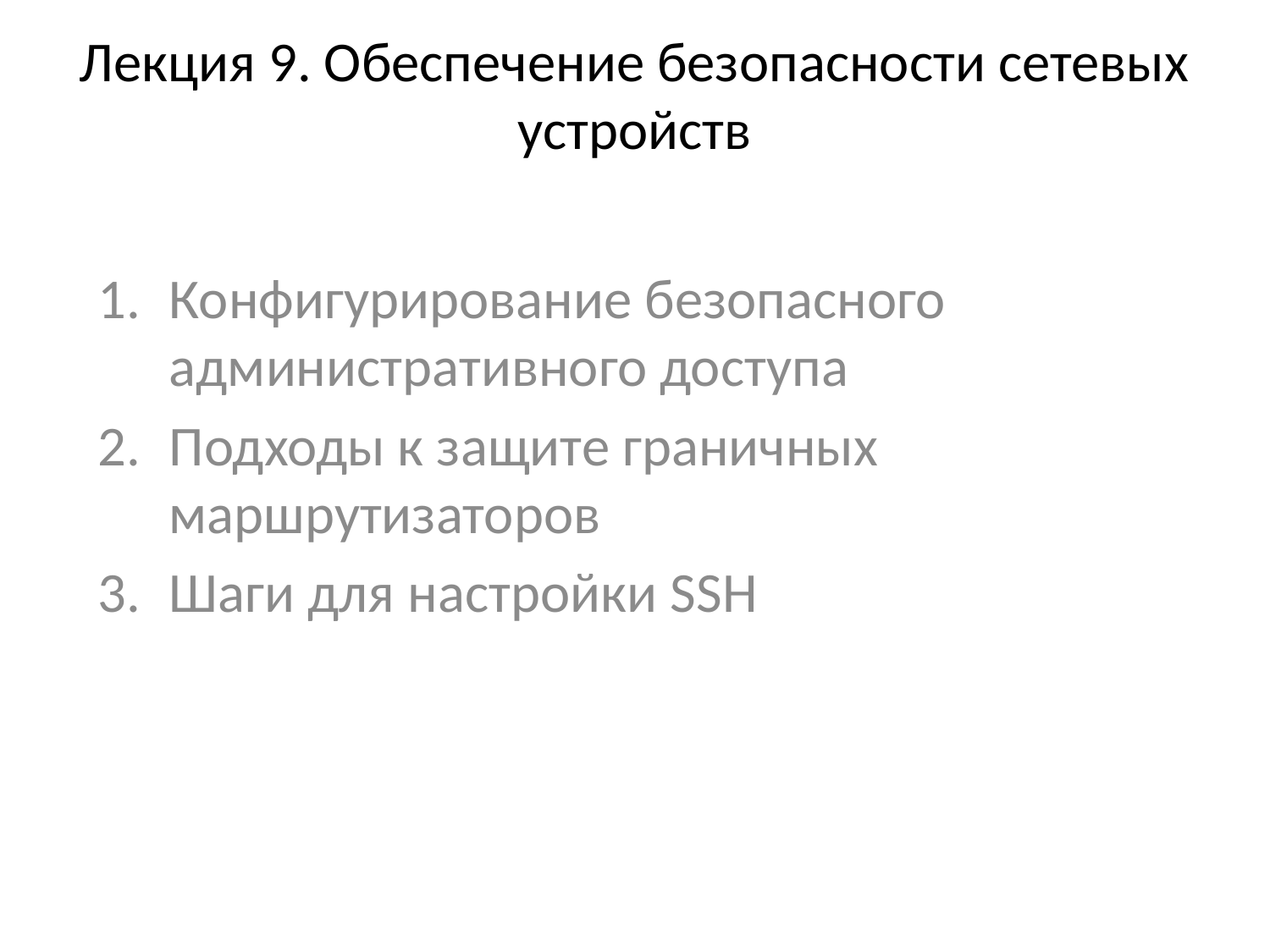

# Лекция 9. Обеспечение безопасности сетевых устройств
Конфигурирование безопасного административного доступа
Подходы к защите граничных маршрутизаторов
Шаги для настройки SSH